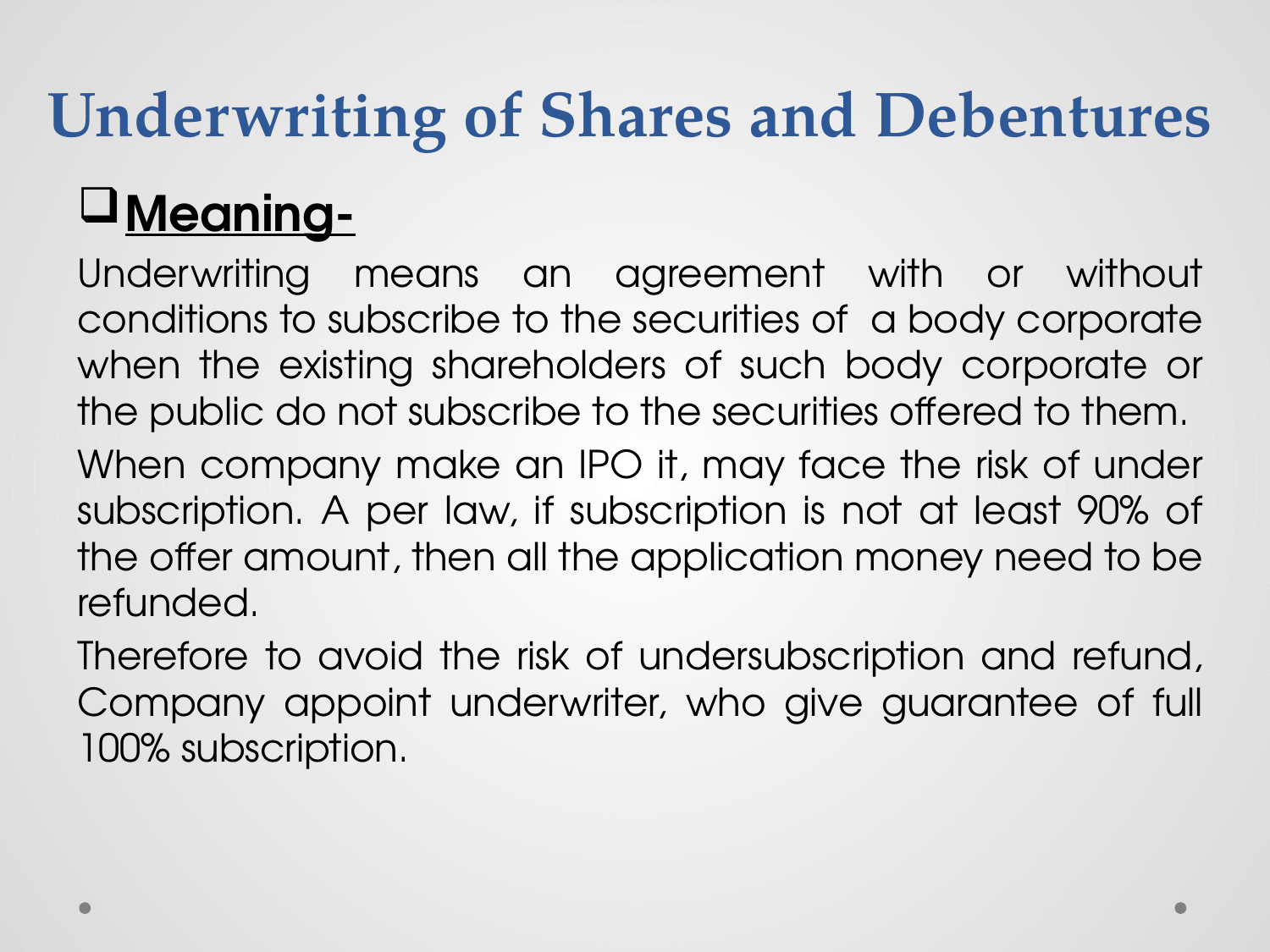

# Underwriting of Shares and Debentures
Meaning-
Underwriting means an agreement with or without conditions to subscribe to the securities of  a body corporate when the existing shareholders of such body corporate or the public do not subscribe to the securities offered to them.
When company make an IPO it, may face the risk of under subscription. A per law, if subscription is not at least 90% of the offer amount, then all the application money need to be refunded.
Therefore to avoid the risk of undersubscription and refund, Company appoint underwriter, who give guarantee of full 100% subscription.